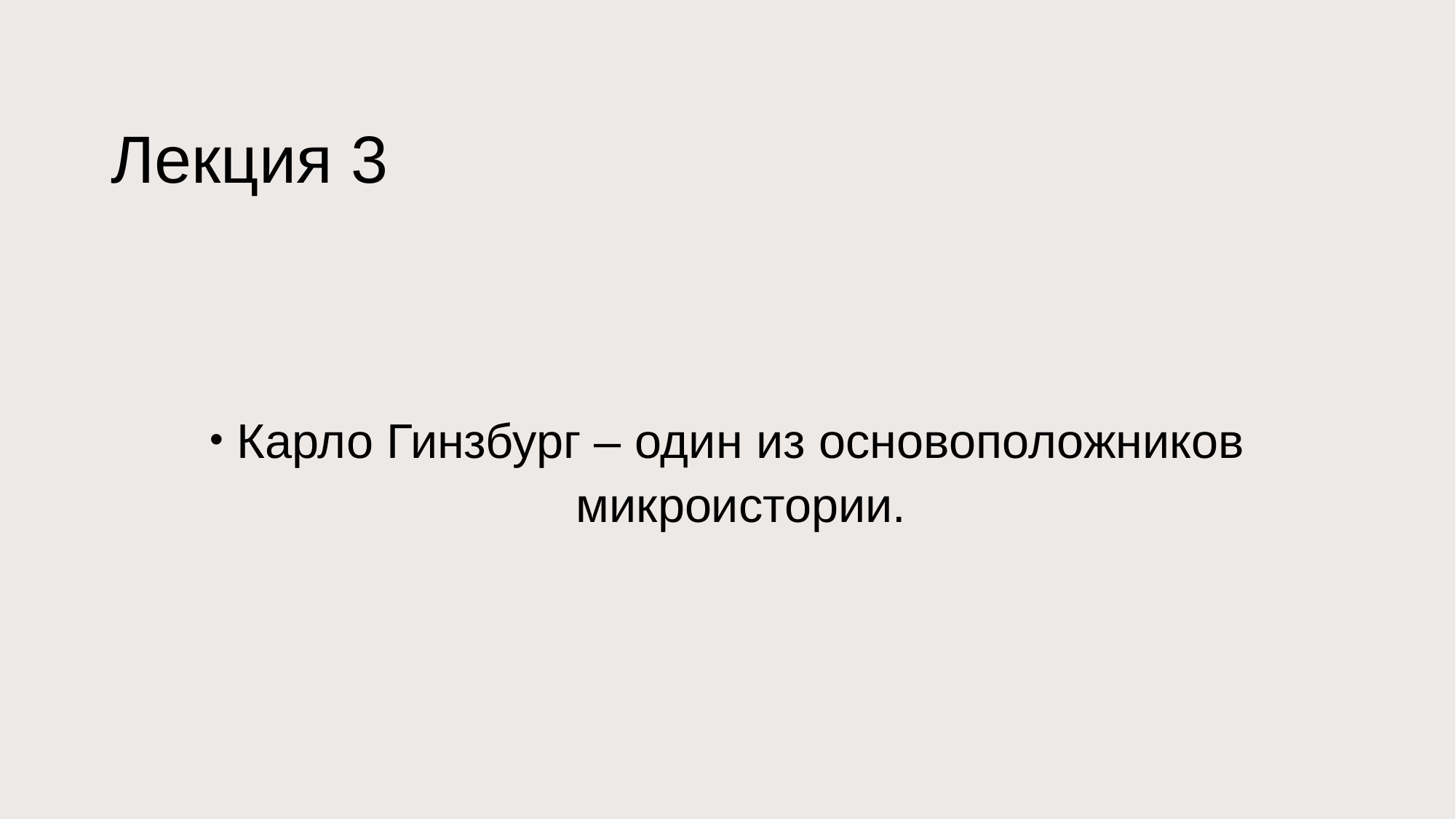

# Лекция 3

Карло Гинзбург – один из основоположников микроистории.